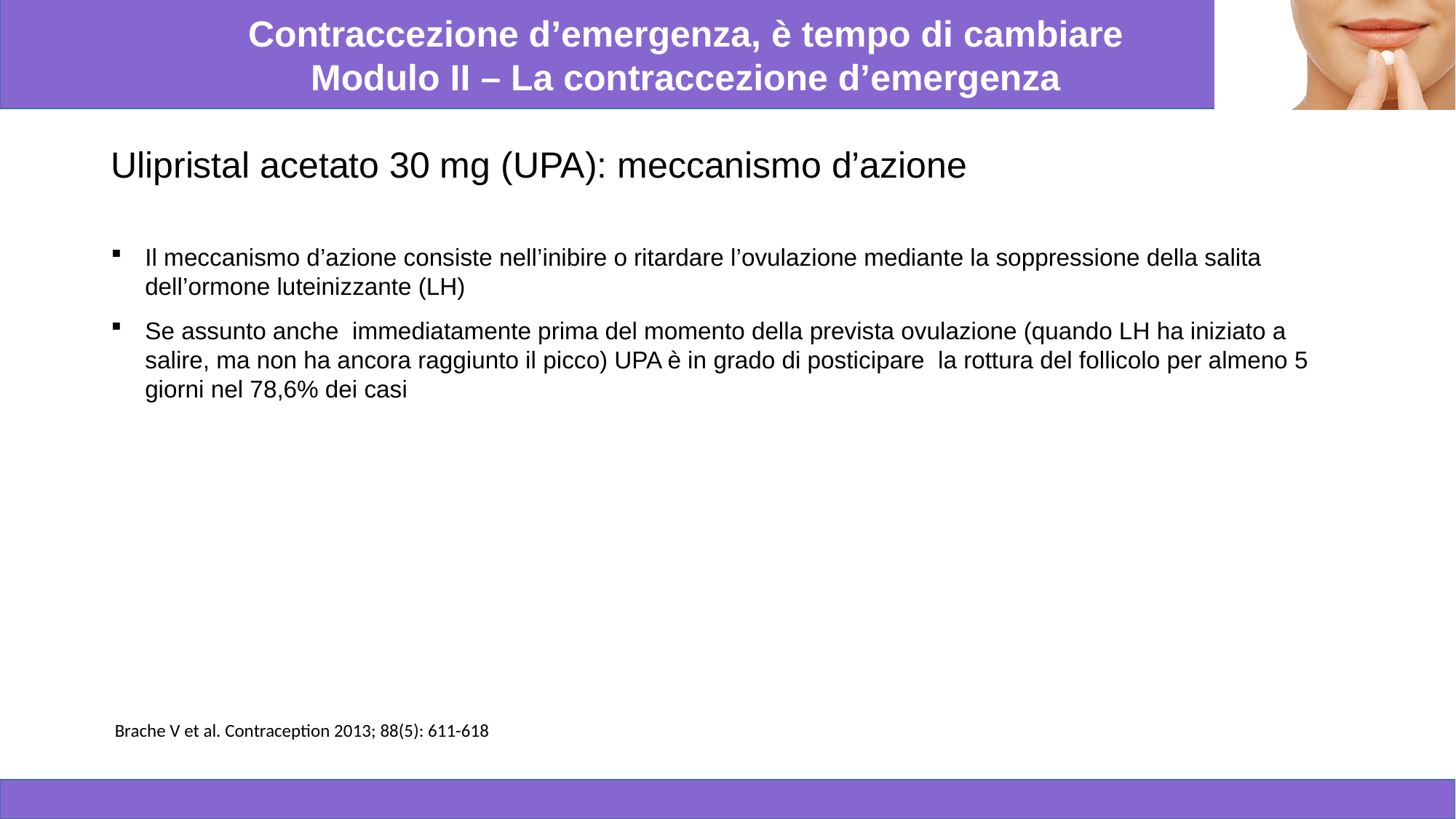

# Ulipristal acetato 30 mg (UPA): meccanismo d’azione
Il meccanismo d’azione consiste nell’inibire o ritardare l’ovulazione mediante la soppressione della salita dell’ormone luteinizzante (LH)
Se assunto anche  immediatamente prima del momento della prevista ovulazione (quando LH ha iniziato a salire, ma non ha ancora raggiunto il picco) UPA è in grado di posticipare  la rottura del follicolo per almeno 5 giorni nel 78,6% dei casi
 Brache V et al. Contraception 2013; 88(5): 611-618